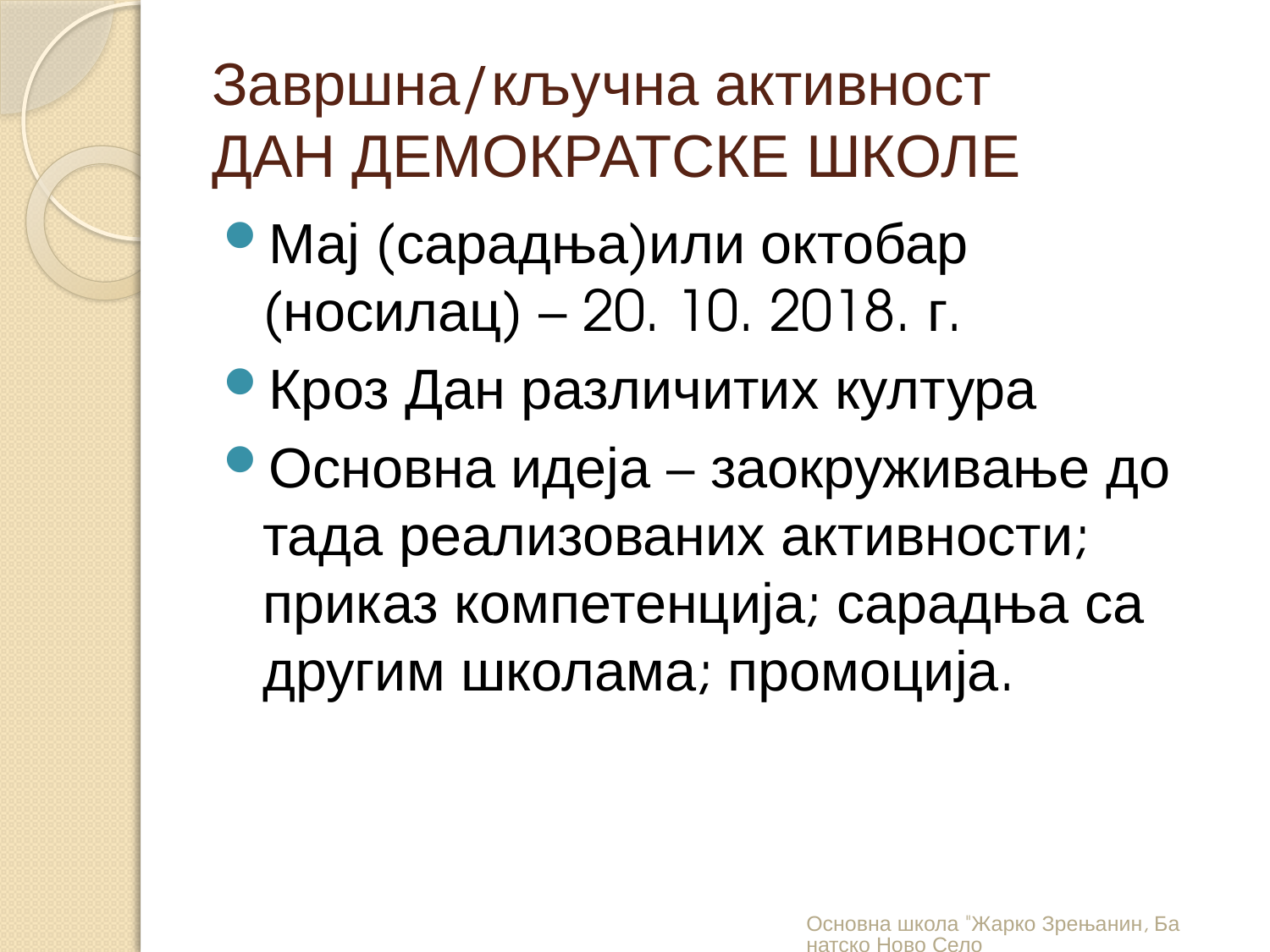

# Завршна/кључна активност ДАН ДЕМОКРАТСКЕ ШКОЛЕ
Мај (сарадња)или октобар (носилац) – 20. 10. 2018. г.
Кроз Дан различитих култура
Основна идеја – заокруживање до тада реализованих активности; приказ компетенција; сарадња са другим школама; промоција.
Основна школа "Жарко Зрењанин, Банатско Ново Село